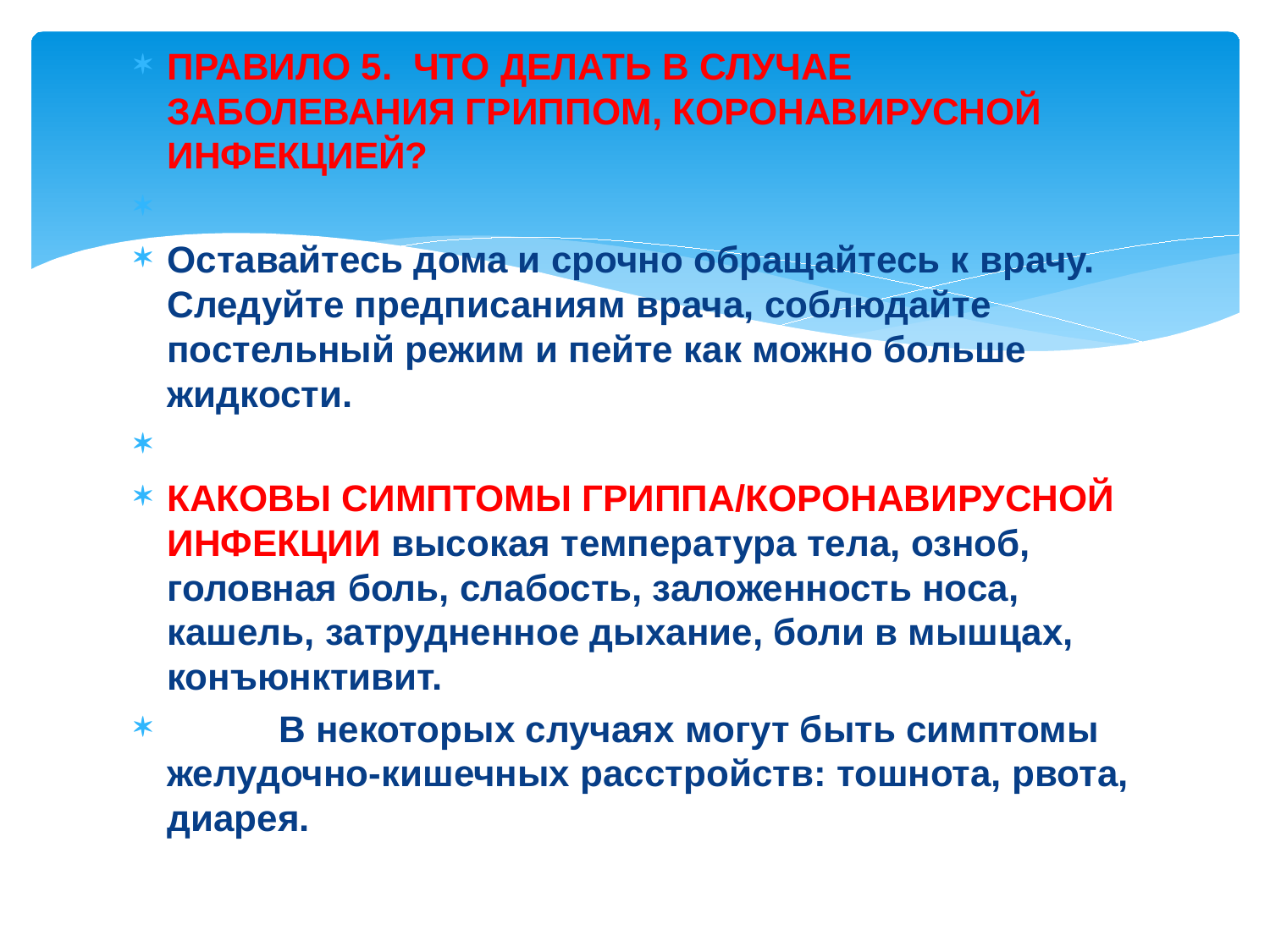

ПРАВИЛО 5.  ЧТО ДЕЛАТЬ В СЛУЧАЕ ЗАБОЛЕВАНИЯ ГРИППОМ, КОРОНАВИРУСНОЙ ИНФЕКЦИЕЙ?

Оставайтесь дома и срочно обращайтесь к врачу.
Следуйте предписаниям врача, соблюдайте постельный режим и пейте как можно больше жидкости.

КАКОВЫ СИМПТОМЫ ГРИППА/КОРОНАВИРУСНОЙ ИНФЕКЦИИ высокая температура тела, озноб, головная боль, слабость, заложенность носа, кашель, затрудненное дыхание, боли в мышцах, конъюнктивит.
	В некоторых случаях могут быть симптомы желудочно-кишечных расстройств: тошнота, рвота, диарея.